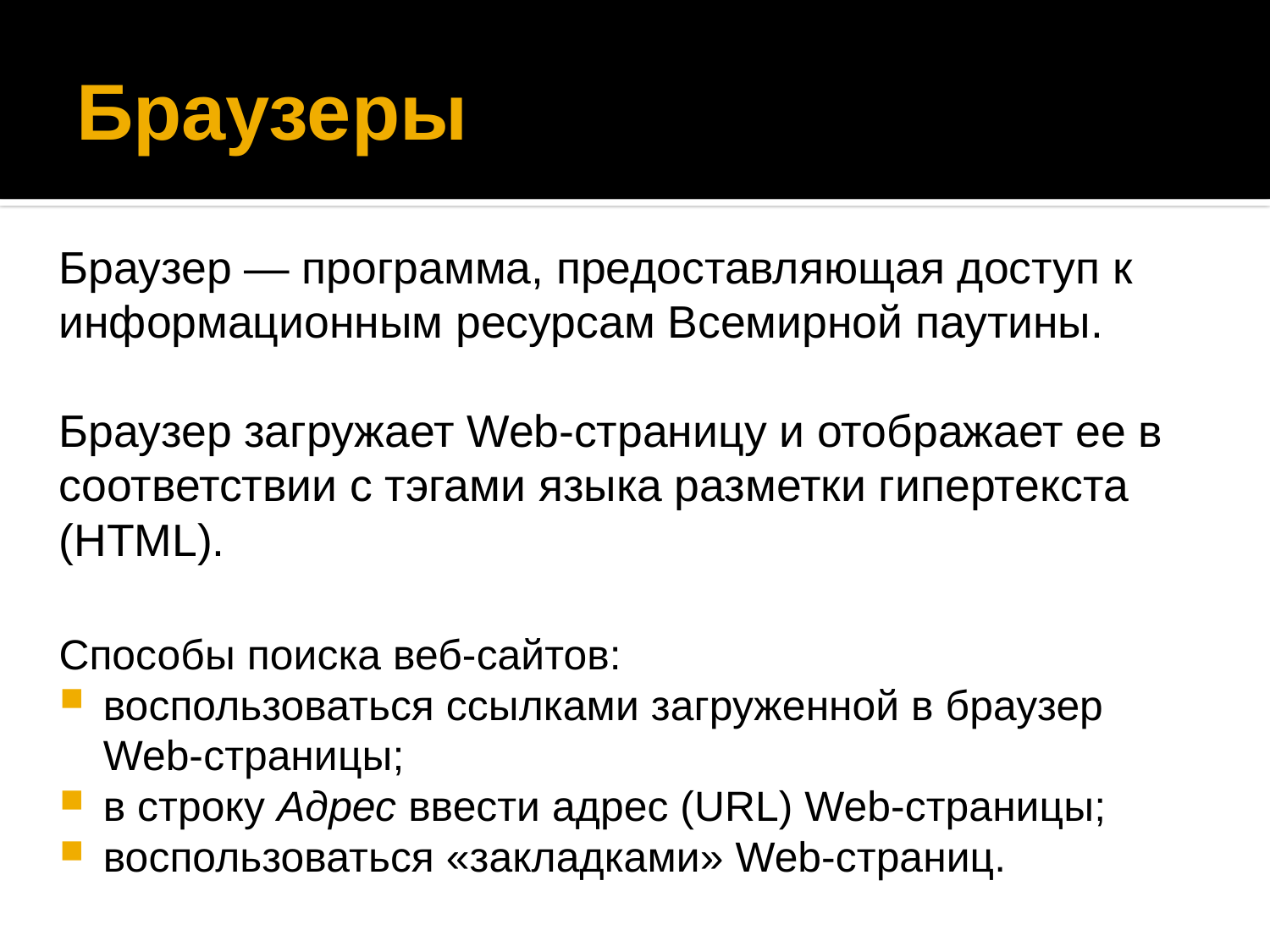

# Браузеры
Браузер — программа, предоставляющая доступ к информационным ресурсам Всемирной паутины.

Браузер загружает Web-страницу и отображает ее в соответствии с тэгами языка разметки гипертекста (HTML).

Способы поиска веб-сайтов:
воспользоваться ссылками загруженной в браузер Web-страницы;
в строку Адрес ввести адрес (URL) Web-страницы;
воспользоваться «закладками» Web-страниц.